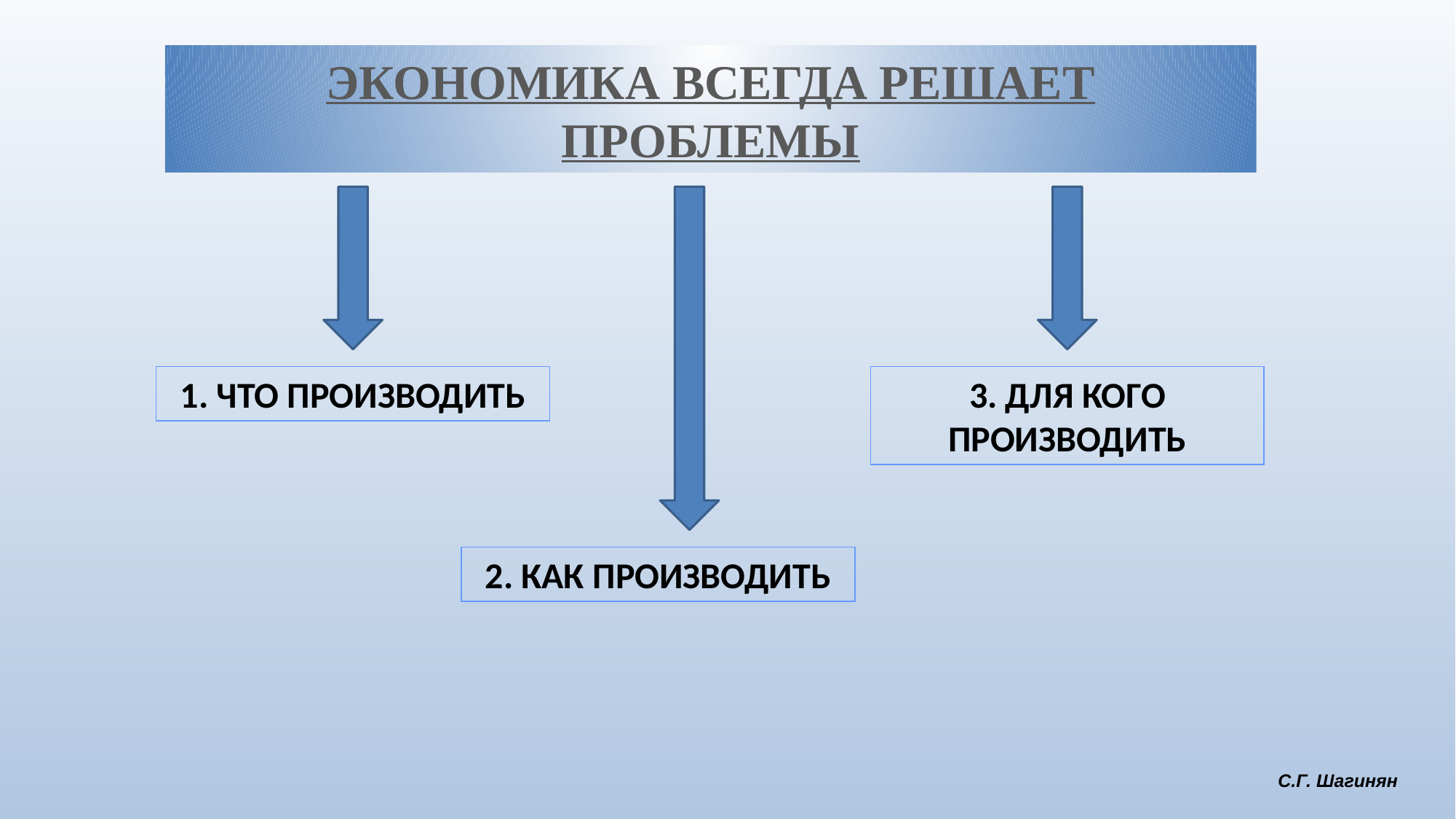

ЭКОНОМИКА ВСЕГДА РЕШАЕТ ПРОБЛЕМЫ

1. ЧТО ПРОИЗВОДИТЬ
3. ДЛЯ КОГО ПРОИЗВОДИТЬ
2. КАК ПРОИЗВОДИТЬ
С.Г. Шагинян